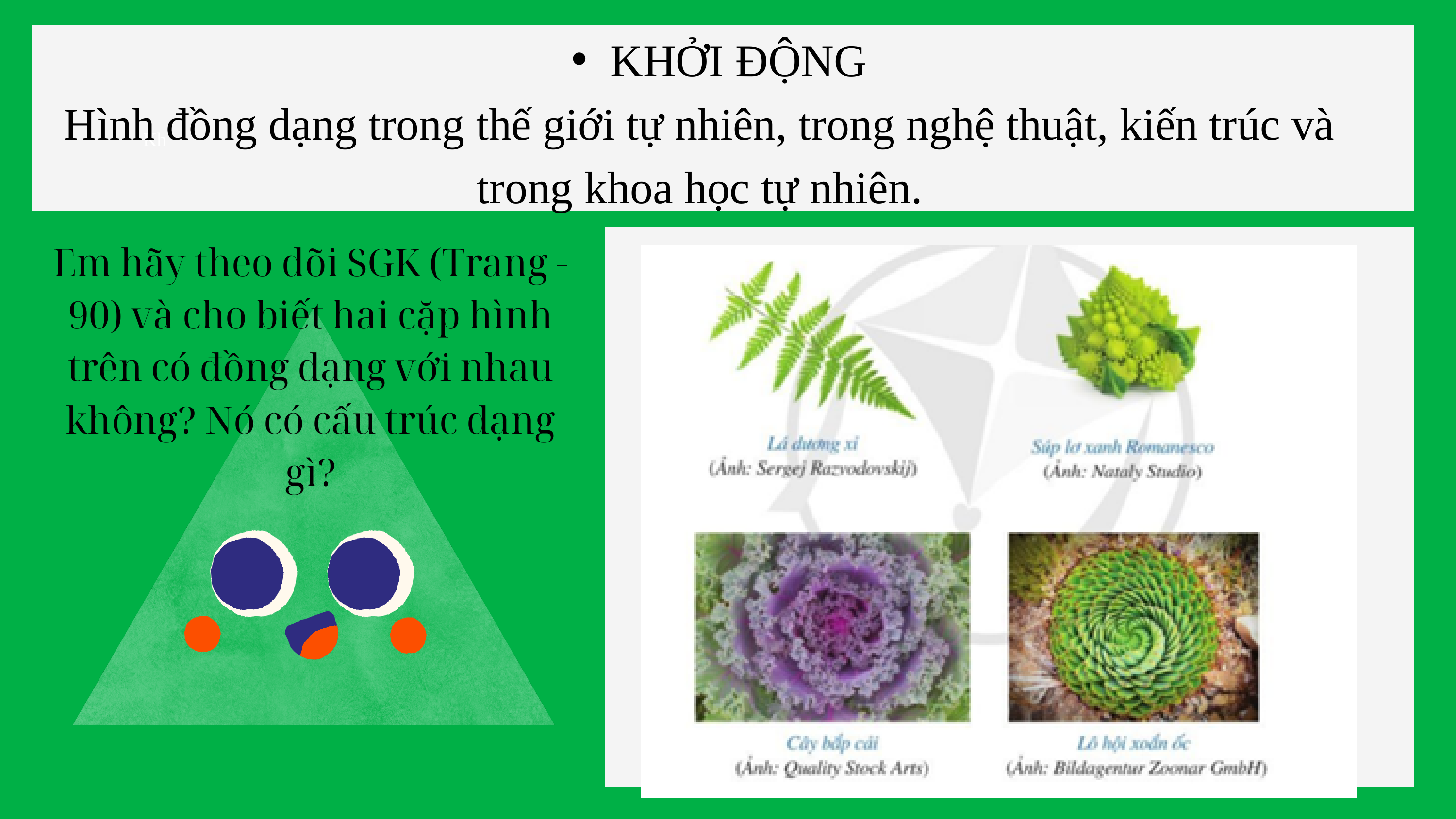

KHỞI ĐỘNG
Hình đồng dạng trong thế giới tự nhiên, trong nghệ thuật, kiến trúc và trong khoa học tự nhiên.

Kh

Em hãy theo dõi SGK (Trang - 90) và cho biết hai cặp hình trên có đồng dạng với nhau không? Nó có cấu trúc dạng gì?